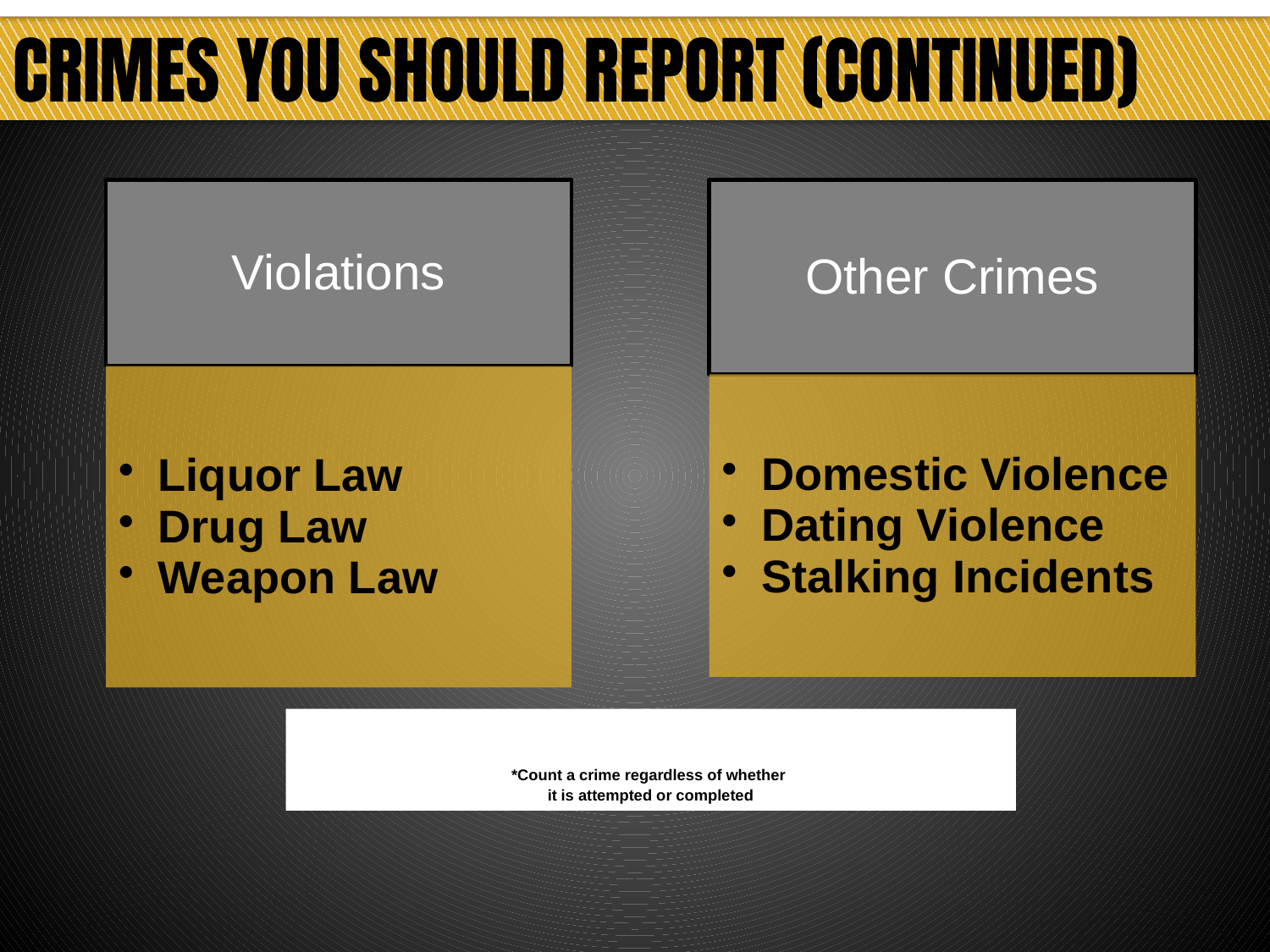

# Crimes you should report (continued)
Violations
Liquor Law
Drug Law
Weapon Law
Other Crimes
Domestic Violence
Dating Violence
Stalking Incidents

*Count a crime regardless of whether
it is attempted or completed